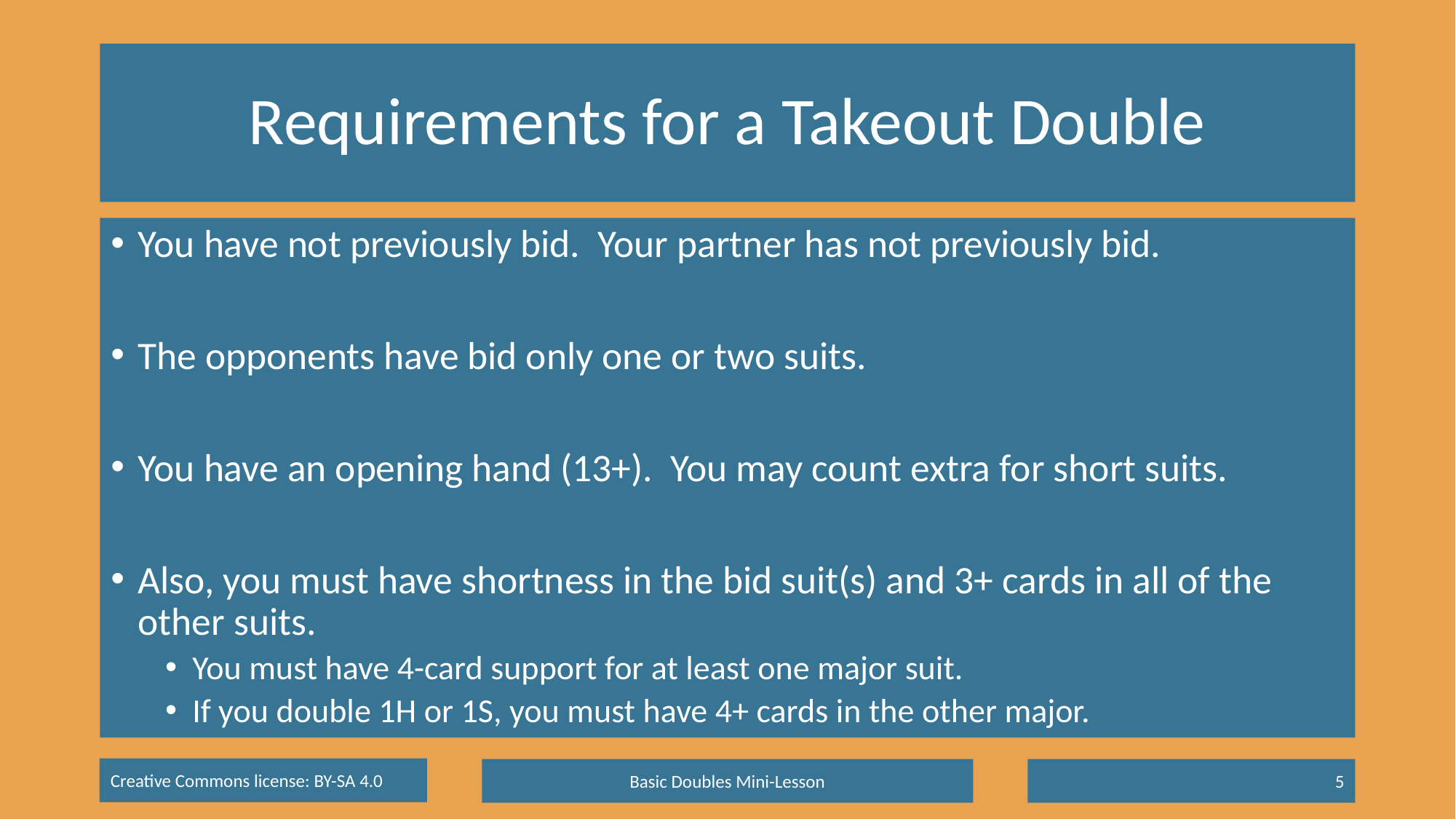

# Requirements for a Takeout Double
You have not previously bid.  Your partner has not previously bid.

The opponents have bid only one or two suits.

You have an opening hand (13+).  You may count extra for short suits.

Also, you must have shortness in the bid suit(s) and 3+ cards in all of the other suits.
You must have 4-card support for at least one major suit.
If you double 1H or 1S, you must have 4+ cards in the other major.
Basic Doubles Mini-Lesson
5